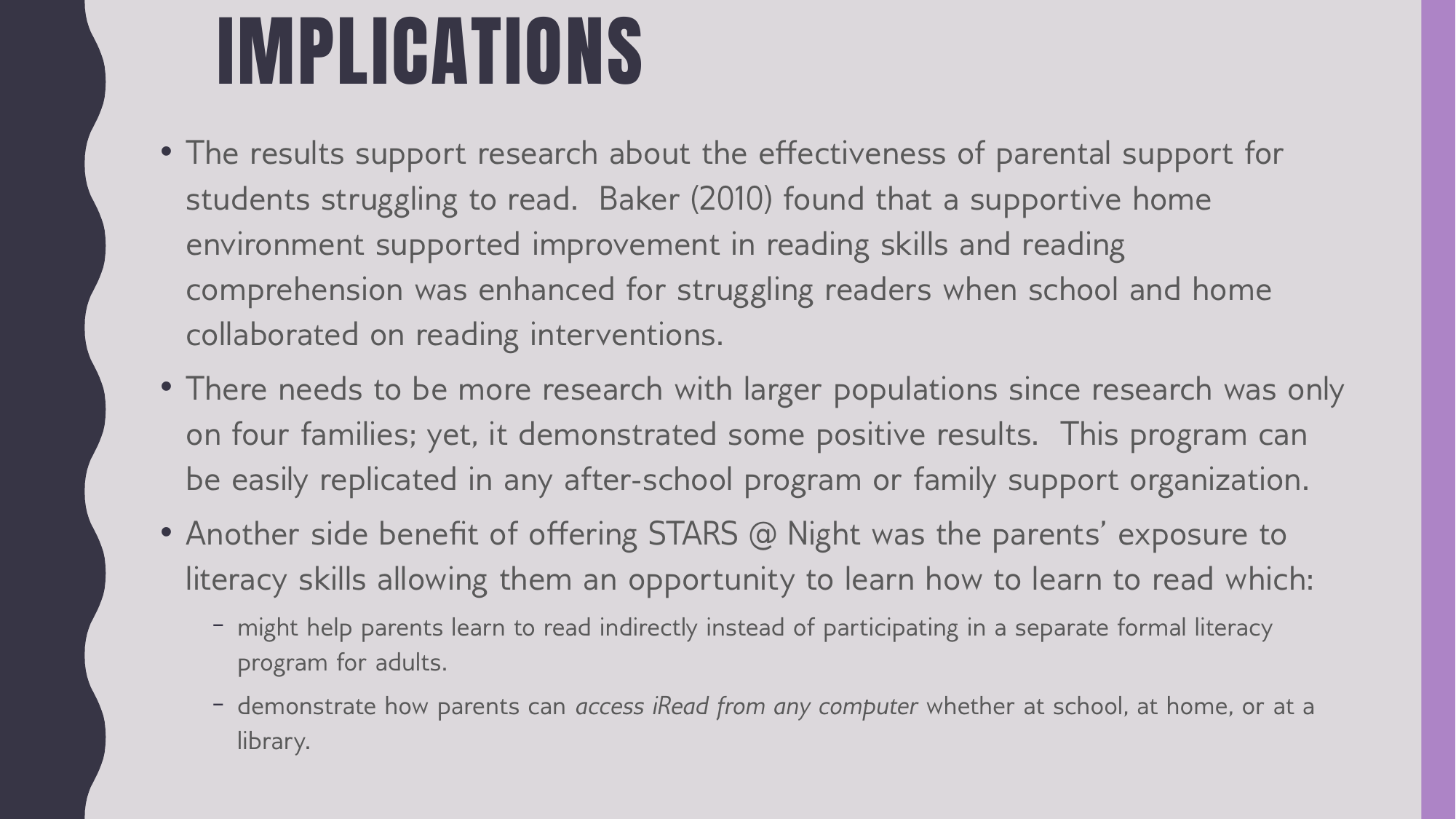

# implications
The results support research about the effectiveness of parental support for students struggling to read.  Baker (2010) found that a supportive home environment supported improvement in reading skills and reading comprehension was enhanced for struggling readers when school and home collaborated on reading interventions.
There needs to be more research with larger populations since research was only on four families; yet, it demonstrated some positive results.  This program can be easily replicated in any after-school program or family support organization.
Another side benefit of offering STARS @ Night was the parents’ exposure to literacy skills allowing them an opportunity to learn how to learn to read which:
might help parents learn to read indirectly instead of participating in a separate formal literacy program for adults.
demonstrate how parents can access iRead from any computer whether at school, at home, or at a library.